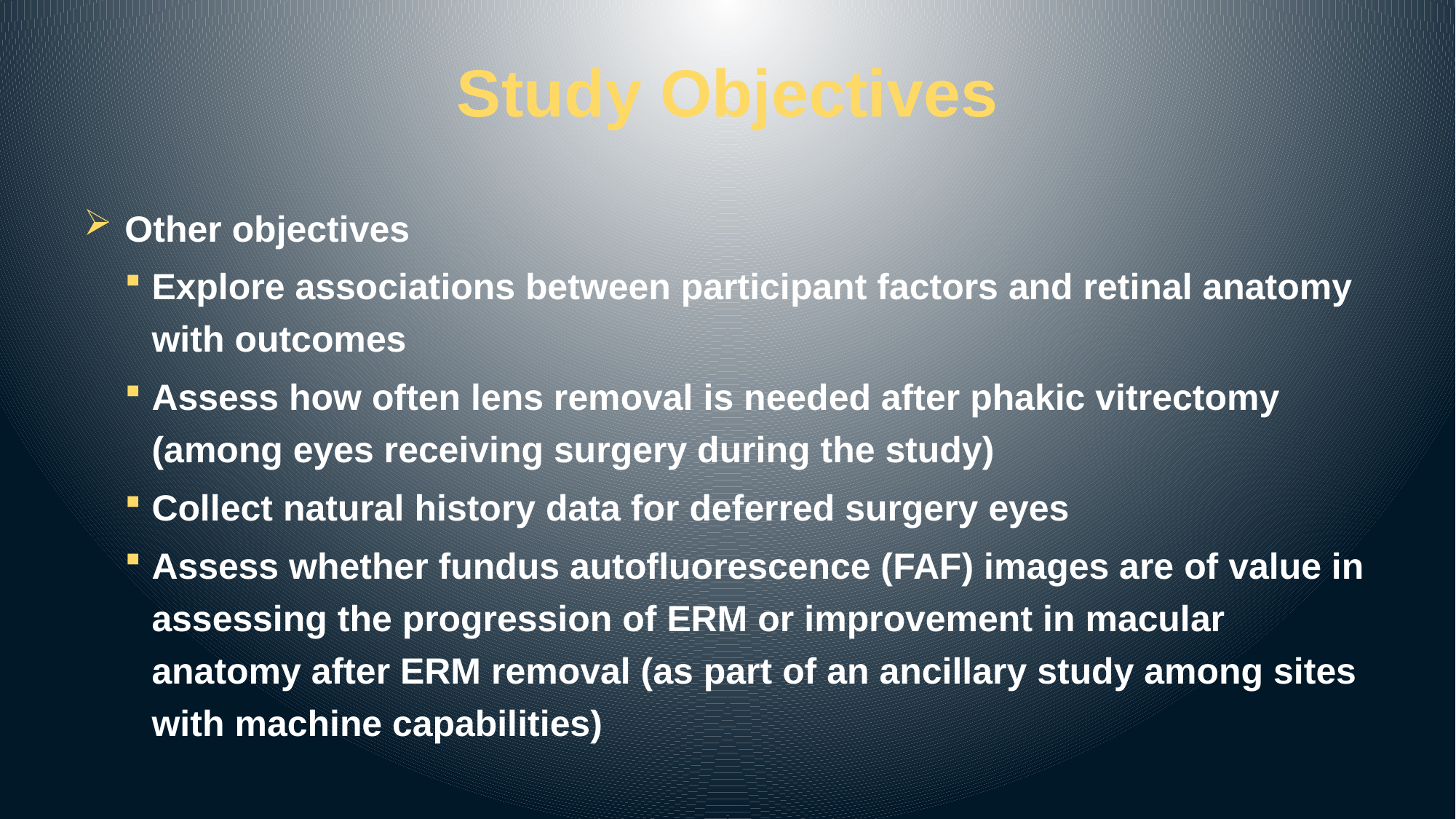

# Study Objectives
Other objectives
Explore associations between participant factors and retinal anatomy with outcomes
Assess how often lens removal is needed after phakic vitrectomy (among eyes receiving surgery during the study)
Collect natural history data for deferred surgery eyes
Assess whether fundus autofluorescence (FAF) images are of value in assessing the progression of ERM or improvement in macular anatomy after ERM removal (as part of an ancillary study among sites with machine capabilities)